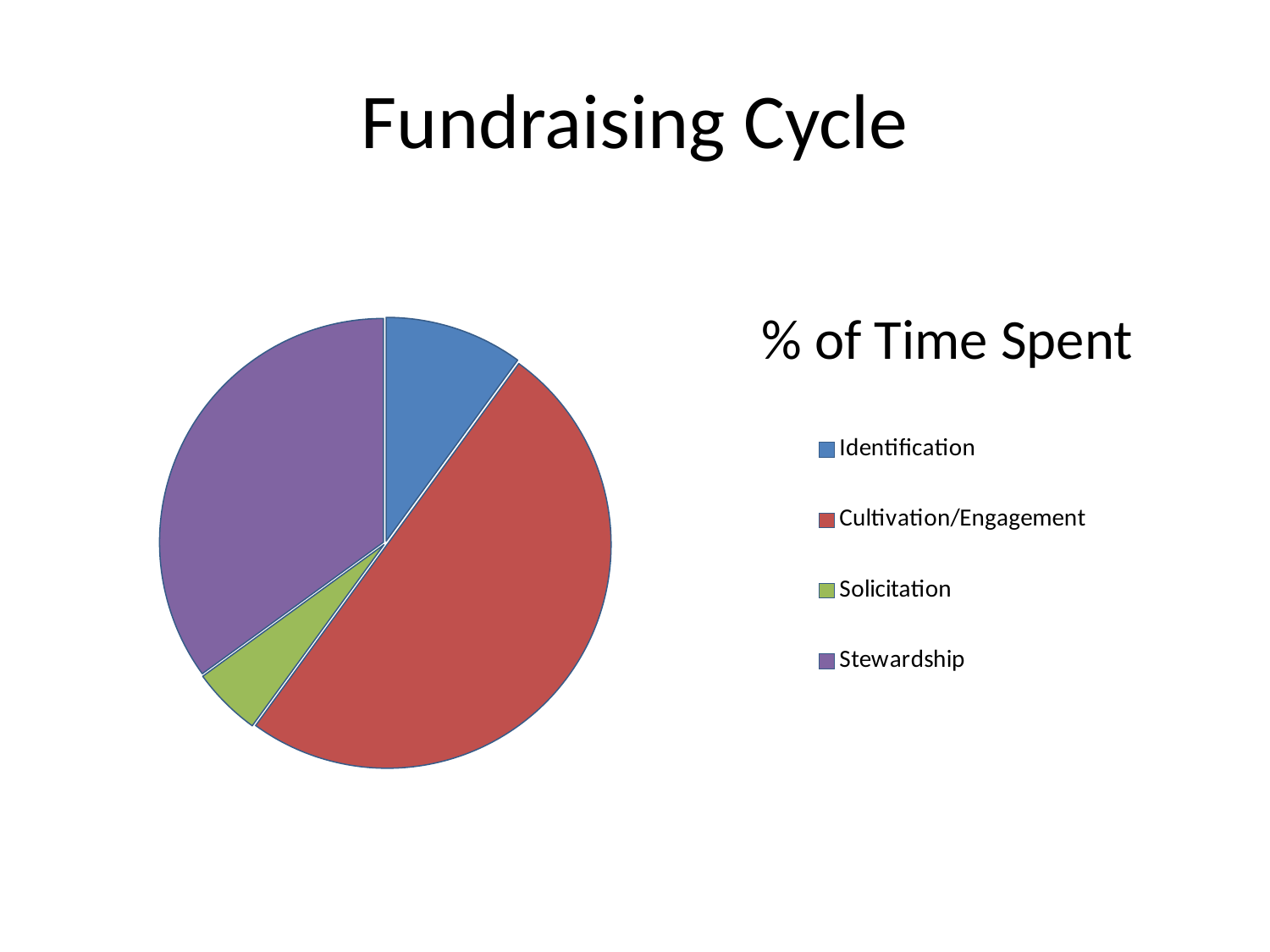

# Fundraising Cycle

### Chart

| Category | % of Time |
|---|---|
| Identification | 10.0 |
| Cultivation/Engagement | 50.0 |
| Solicitation | 5.0 |
| Stewardship | 35.0 |
% of Time Spent